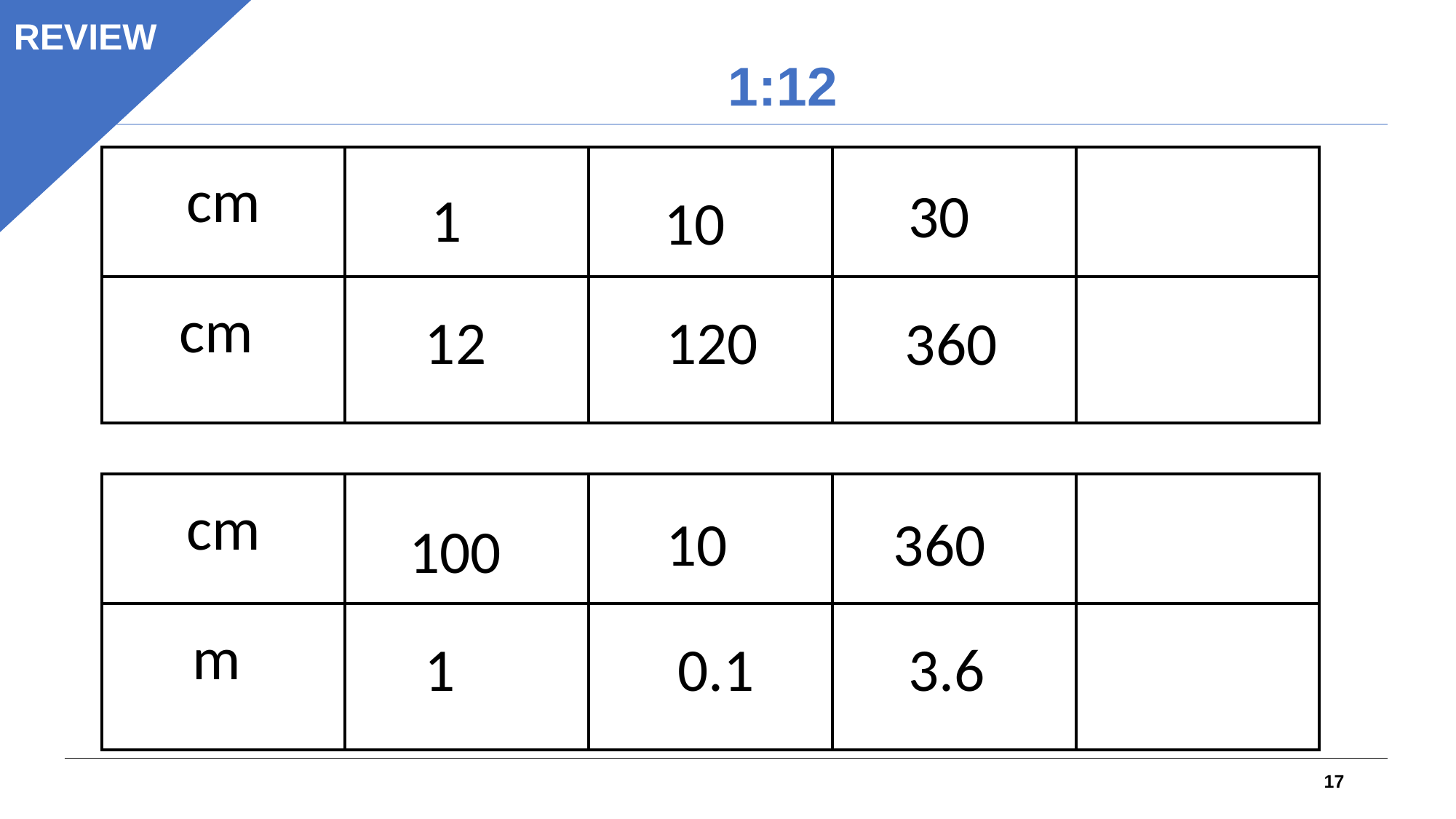

REVIEW
1:12
| cm |  |  |  |  |
| --- | --- | --- | --- | --- |
| cm |  |  |  |  |
30
1
10
12
120
360
| cm |  |  |  |  |
| --- | --- | --- | --- | --- |
| m |  |  |  |  |
10
360
100
1
3.6
0.1
17